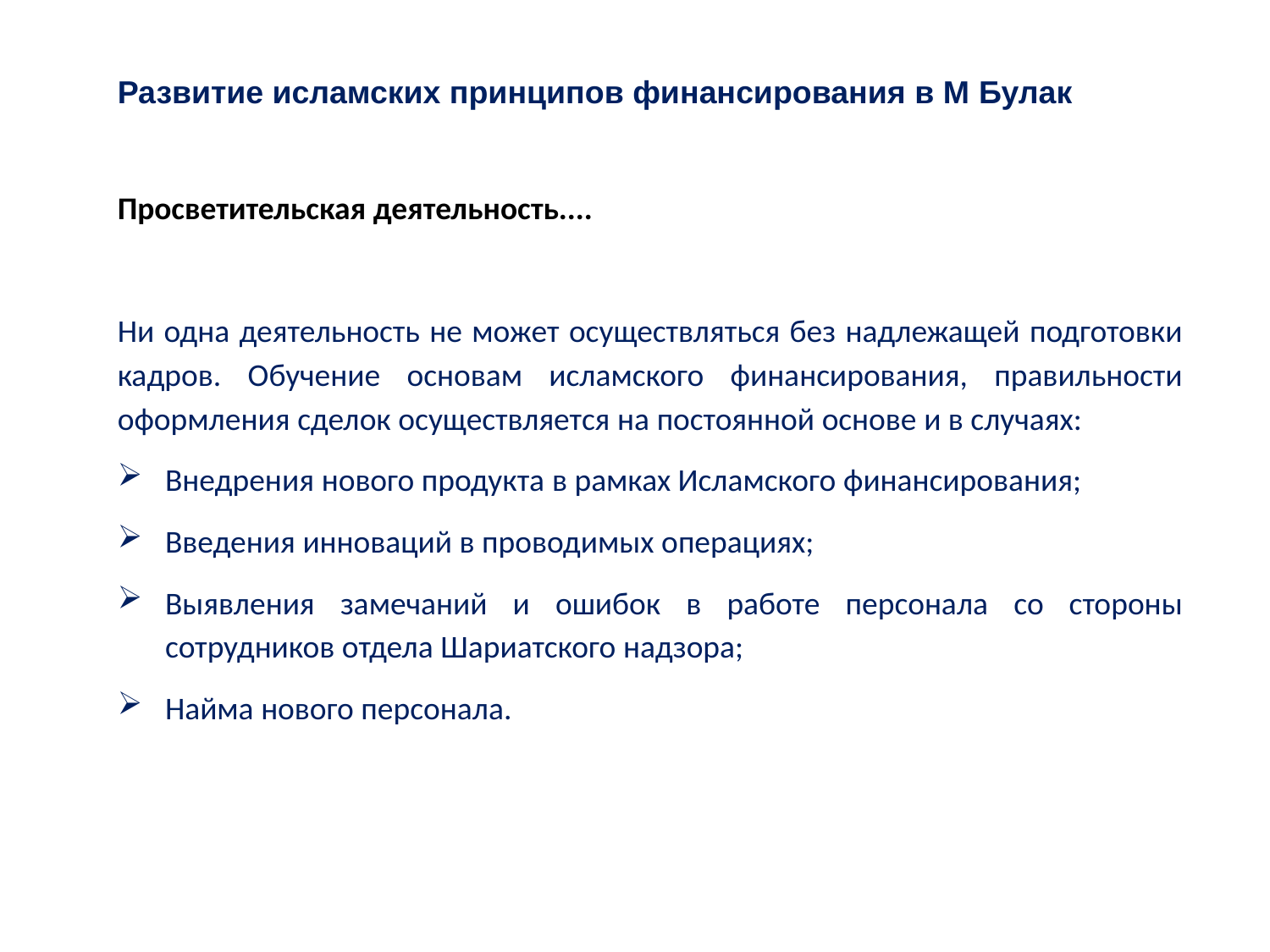

Развитие исламских принципов финансирования в М Булак
Просветительская деятельность....

Ни одна деятельность не может осуществляться без надлежащей подготовки кадров. Обучение основам исламского финансирования, правильности оформления сделок осуществляется на постоянной основе и в случаях:
Внедрения нового продукта в рамках Исламского финансирования;
Введения инноваций в проводимых операциях;
Выявления замечаний и ошибок в работе персонала со стороны сотрудников отдела Шариатского надзора;
Найма нового персонала.